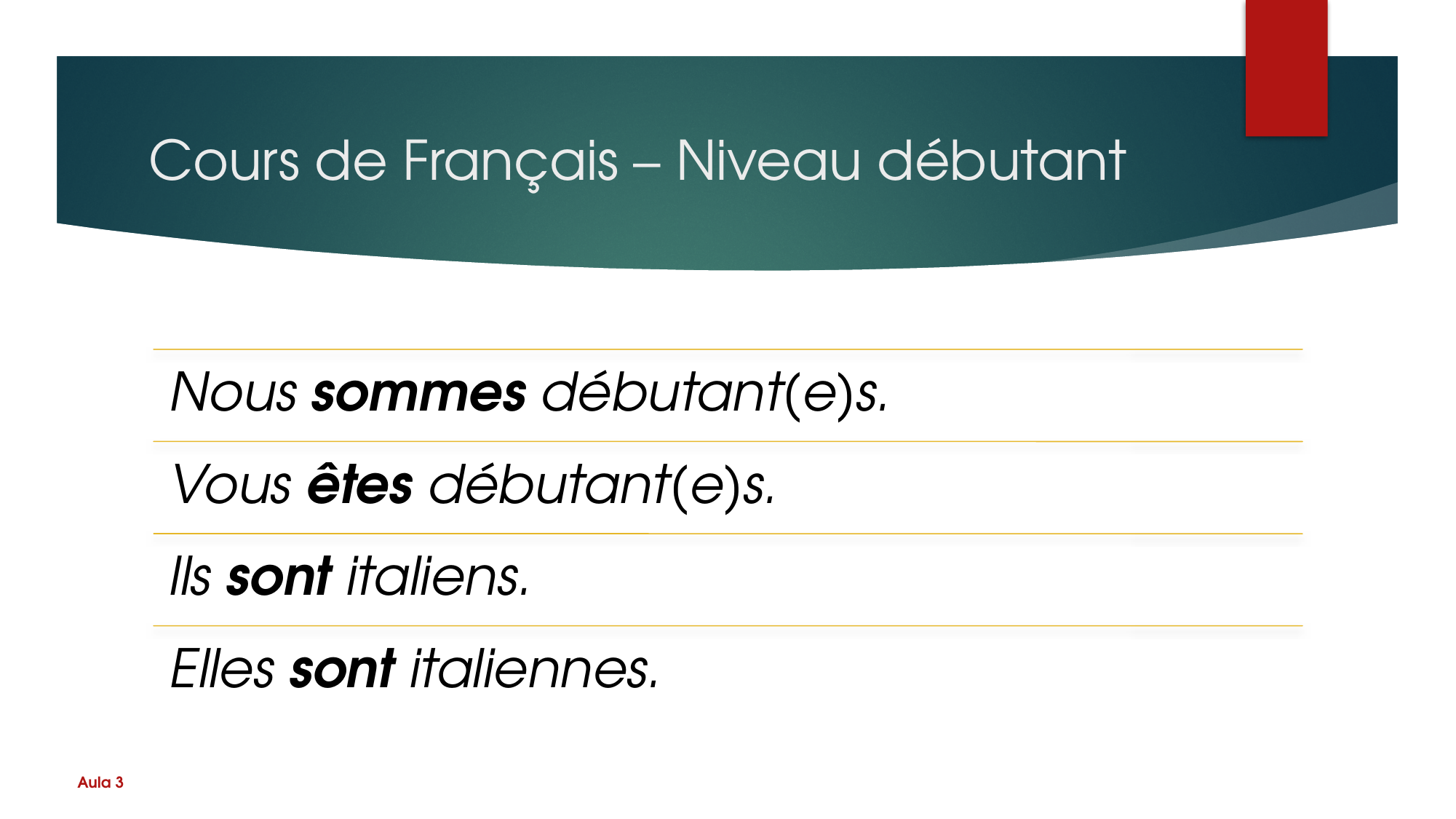

# Cours de Français – Niveau débutant
Nous sommes débutant(e)s.
Vous êtes débutant(e)s.
lls sont italiens.
Elles sont italiennes.
Aula 3